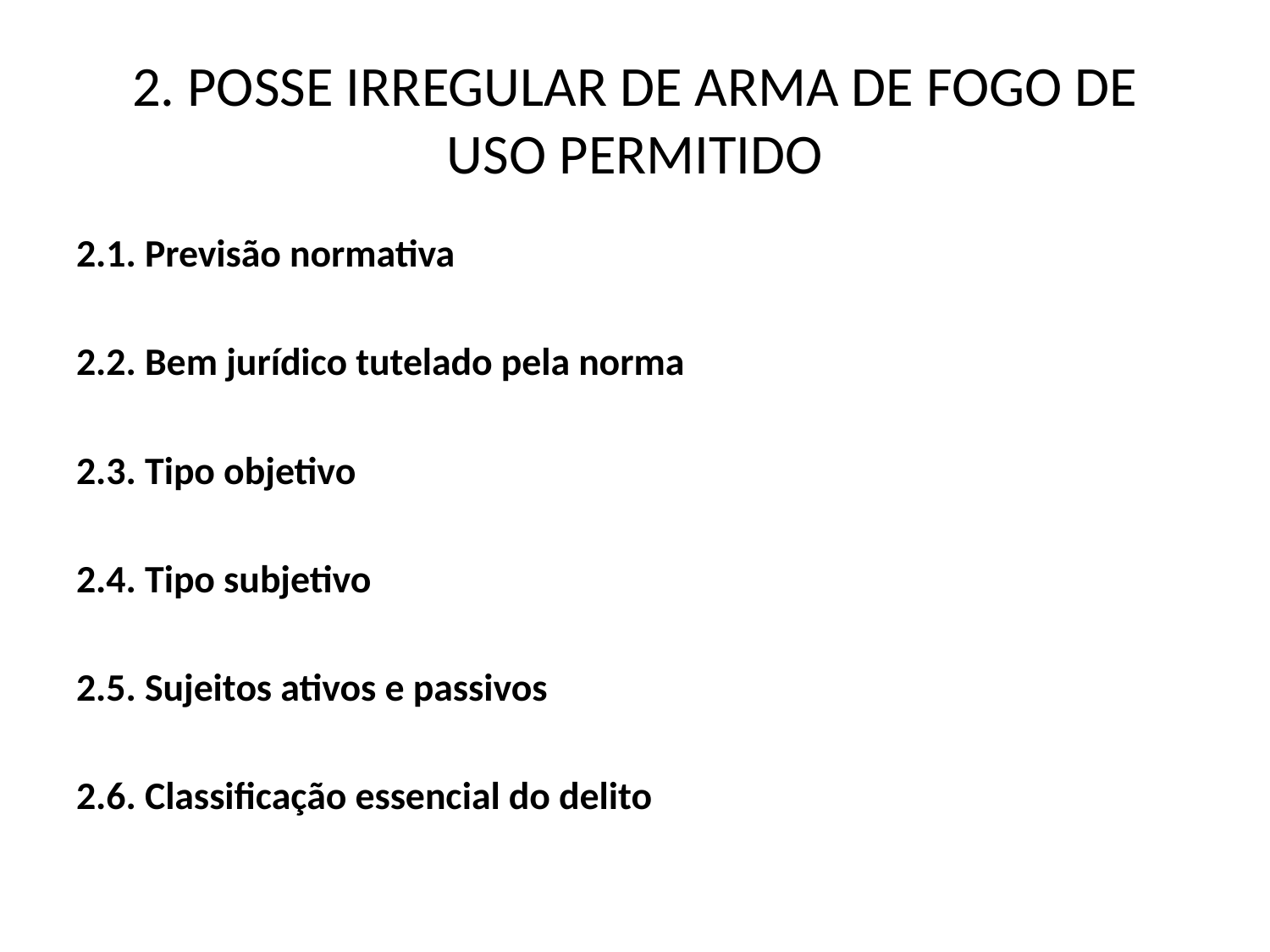

# 2. POSSE IRREGULAR DE ARMA DE FOGO DE USO PERMITIDO
2.1. Previsão normativa

2.2. Bem jurídico tutelado pela norma

2.3. Tipo objetivo

2.4. Tipo subjetivo

2.5. Sujeitos ativos e passivos

2.6. Classificação essencial do delito